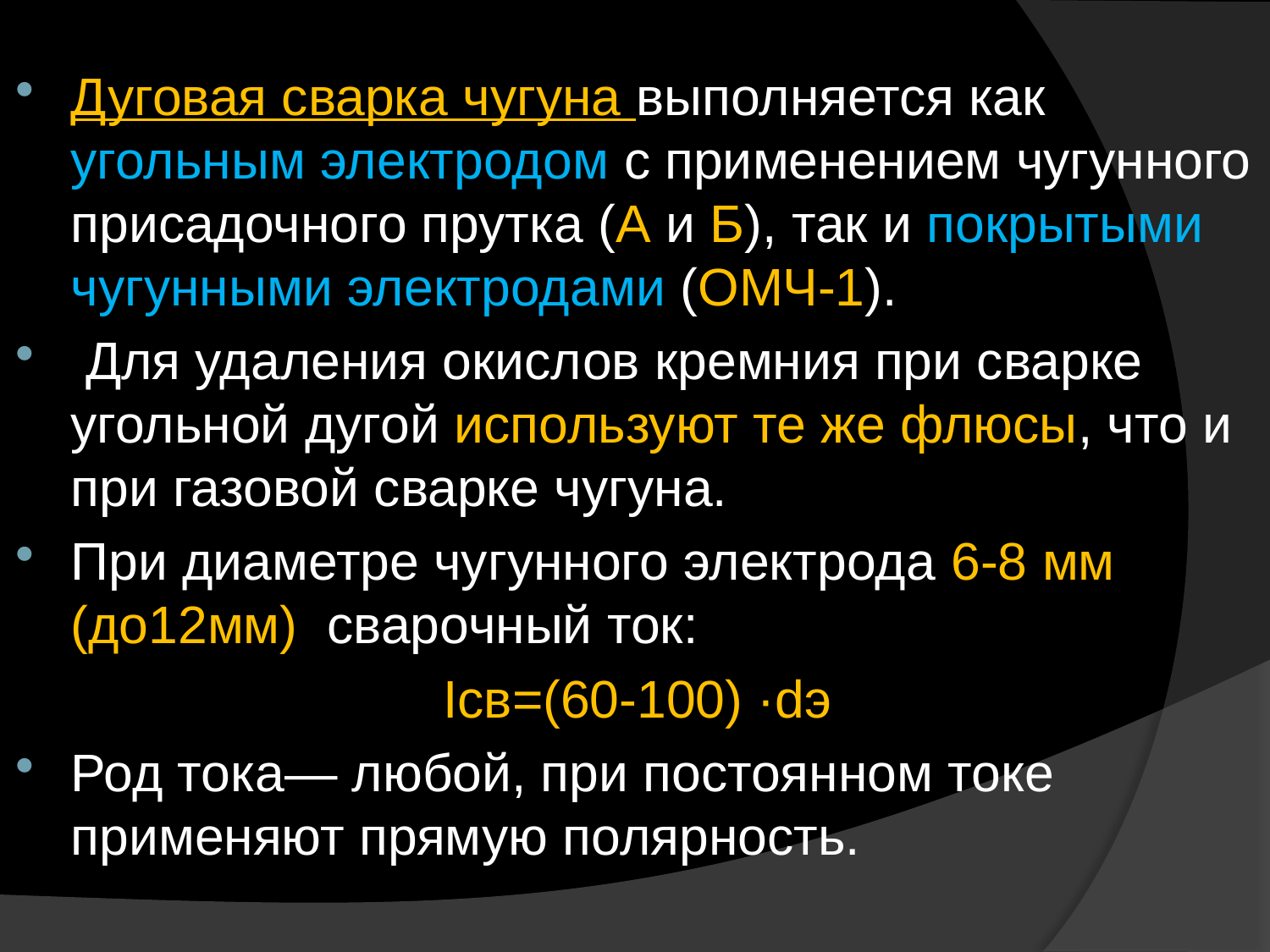

Дуговая сварка чугуна выполняется как угольным электродом с применением чугунного присадочного прутка (А и Б), так и покрытыми чугунными электродами (ОМЧ-1).
 Для удаления окислов кремния при сварке угольной дугой используют те же флюсы, что и при газовой сварке чугуна.
При диаметре чугунного электрода 6-8 мм (до12мм)  сварочный ток:
Iсв=(60-100) ·dэ
Род тока— любой, при постоянном токе применяют прямую полярность.